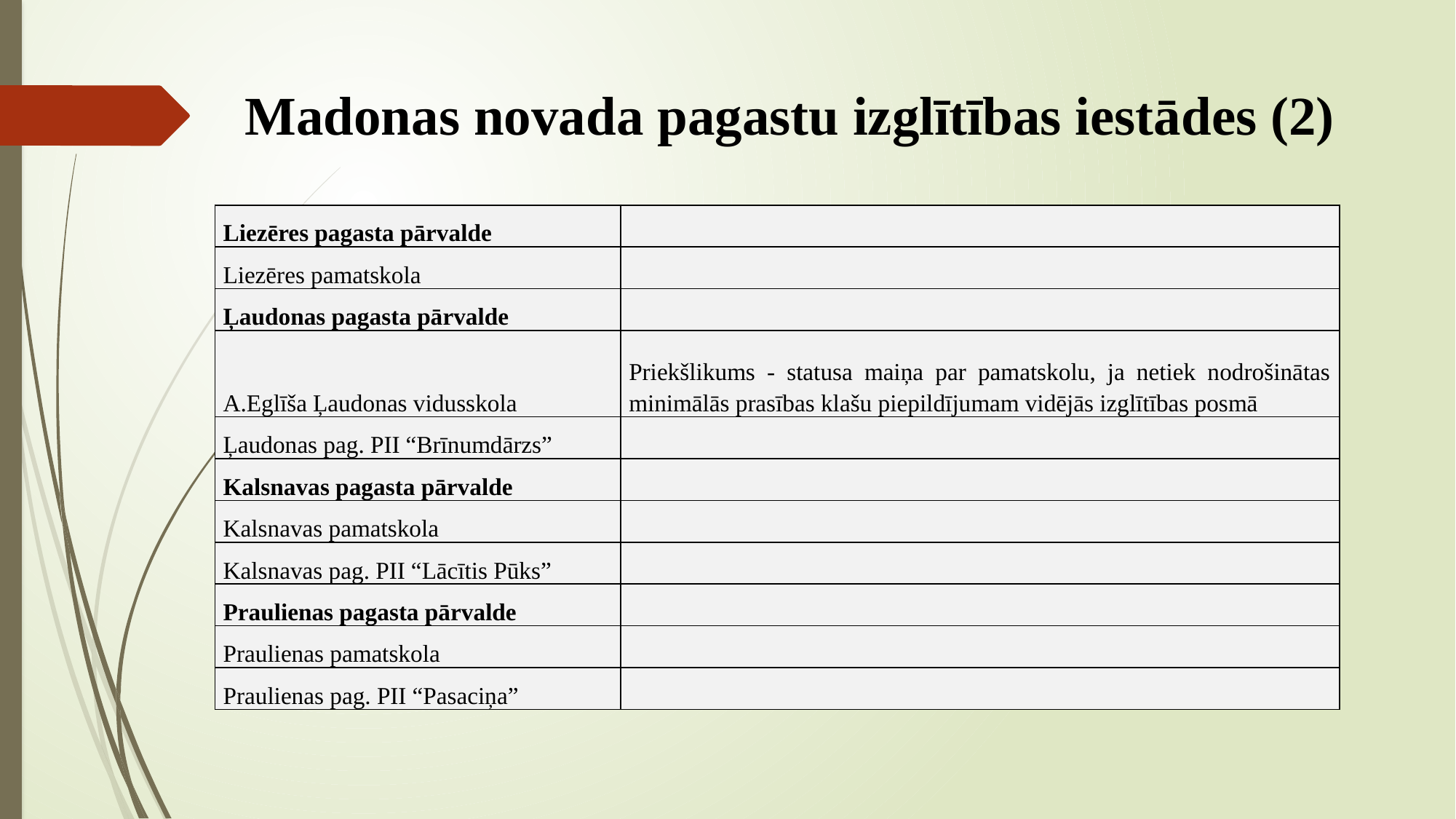

# Madonas novada pagastu izglītības iestādes (2)
| Liezēres pagasta pārvalde |  |
| --- | --- |
| Liezēres pamatskola |  |
| Ļaudonas pagasta pārvalde |  |
| A.Eglīša Ļaudonas vidusskola | Priekšlikums - statusa maiņa par pamatskolu, ja netiek nodrošinātas minimālās prasības klašu piepildījumam vidējās izglītības posmā |
| Ļaudonas pag. PII “Brīnumdārzs” |  |
| Kalsnavas pagasta pārvalde |  |
| Kalsnavas pamatskola |  |
| Kalsnavas pag. PII “Lācītis Pūks” |  |
| Praulienas pagasta pārvalde |  |
| Praulienas pamatskola |  |
| Praulienas pag. PII “Pasaciņa” |  |